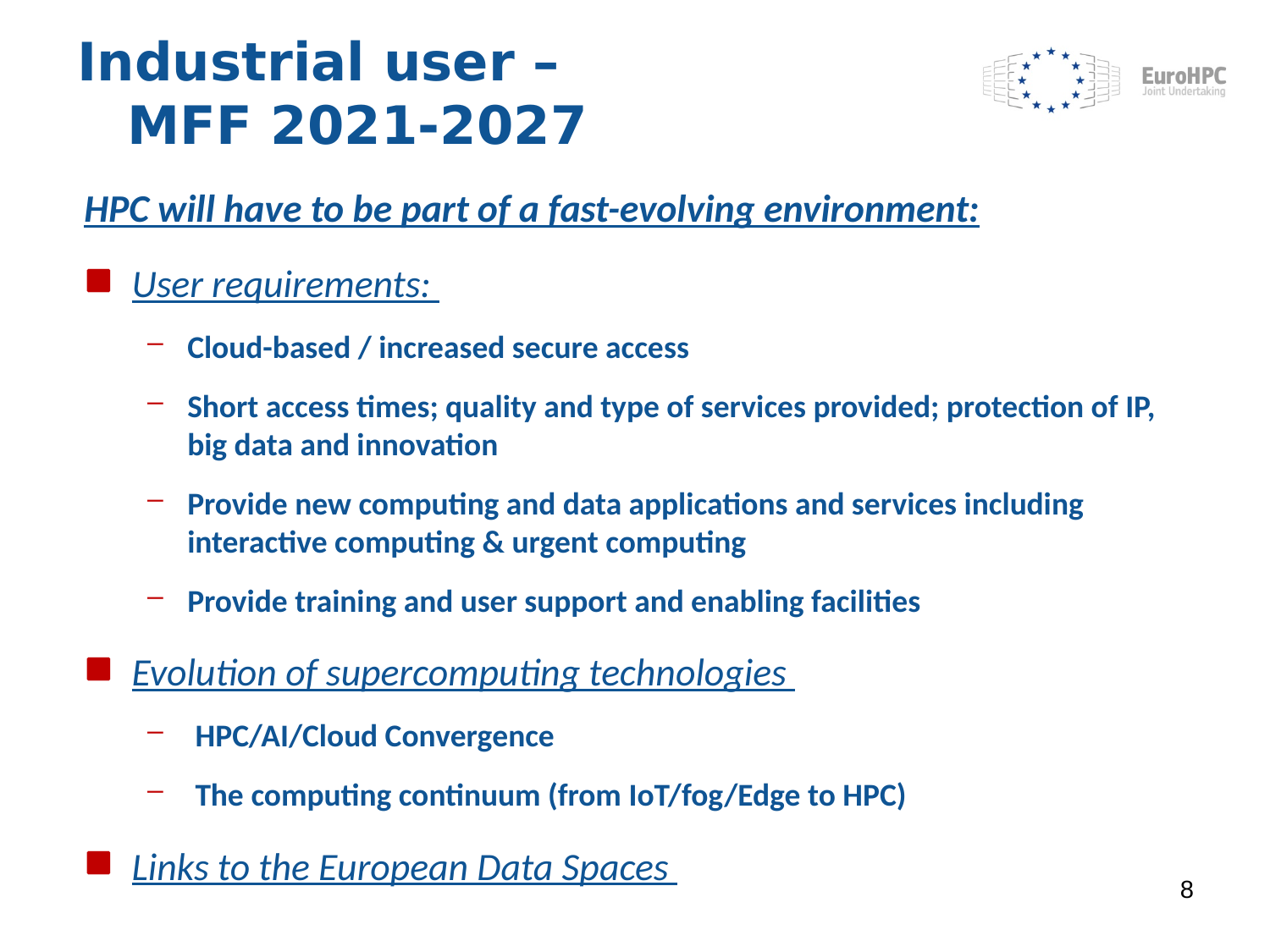

# Industrial user – MFF 2021-2027
HPC will have to be part of a fast-evolving environment:
User requirements:
Cloud-based / increased secure access
Short access times; quality and type of services provided; protection of IP, big data and innovation
Provide new computing and data applications and services including interactive computing & urgent computing
Provide training and user support and enabling facilities
Evolution of supercomputing technologies
HPC/AI/Cloud Convergence
The computing continuum (from IoT/fog/Edge to HPC)
Links to the European Data Spaces

8